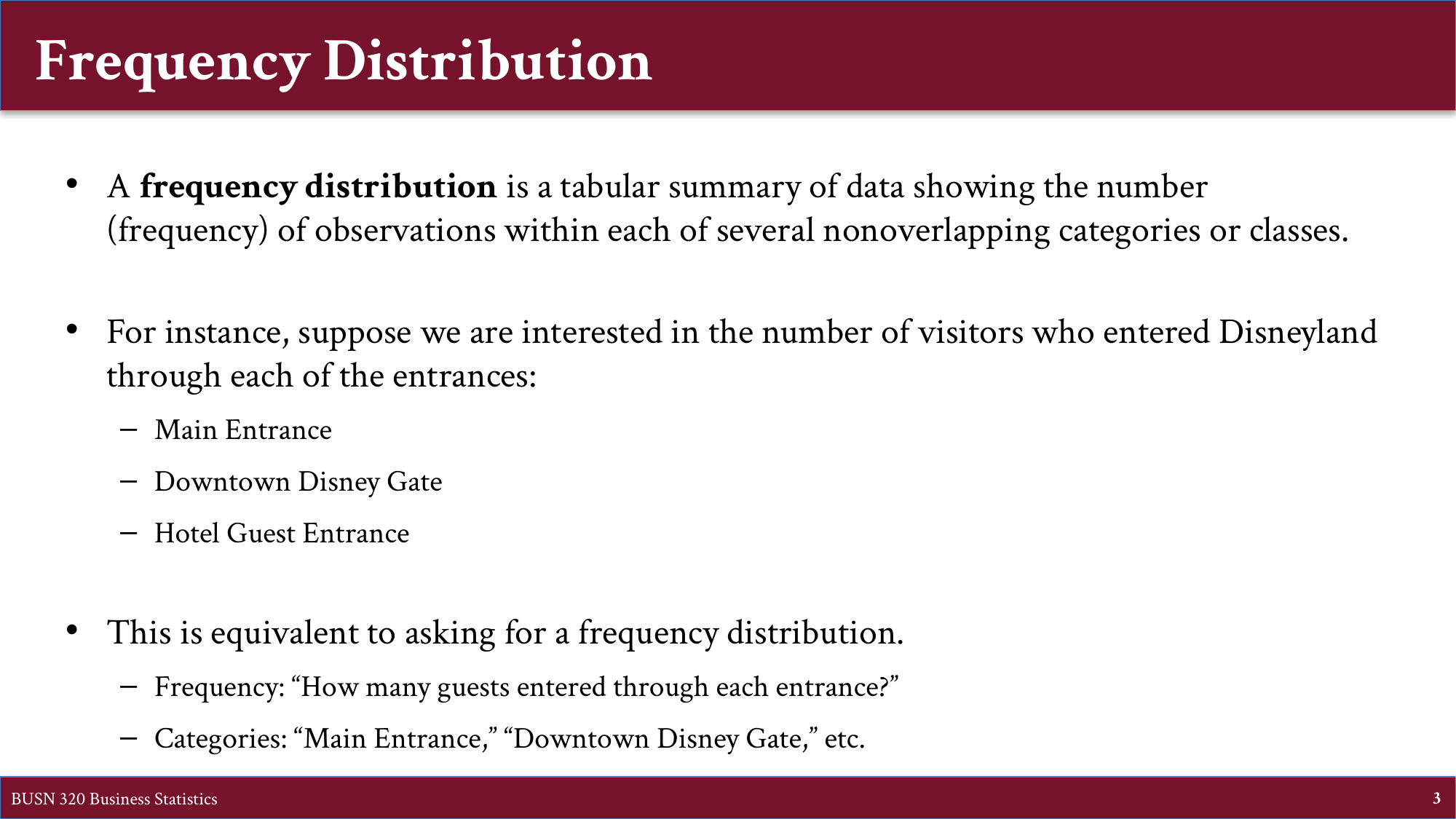

# Frequency Distribution
A frequency distribution is a tabular summary of data showing the number (frequency) of observations within each of several nonoverlapping categories or classes.

For instance, suppose we are interested in the number of visitors who entered Disneyland through each of the entrances:
Main Entrance
Downtown Disney Gate
Hotel Guest Entrance

This is equivalent to asking for a frequency distribution.
Frequency: “How many guests entered through each entrance?”
Categories: “Main Entrance,” “Downtown Disney Gate,” etc.

BUSN 320 Business Statistics
3